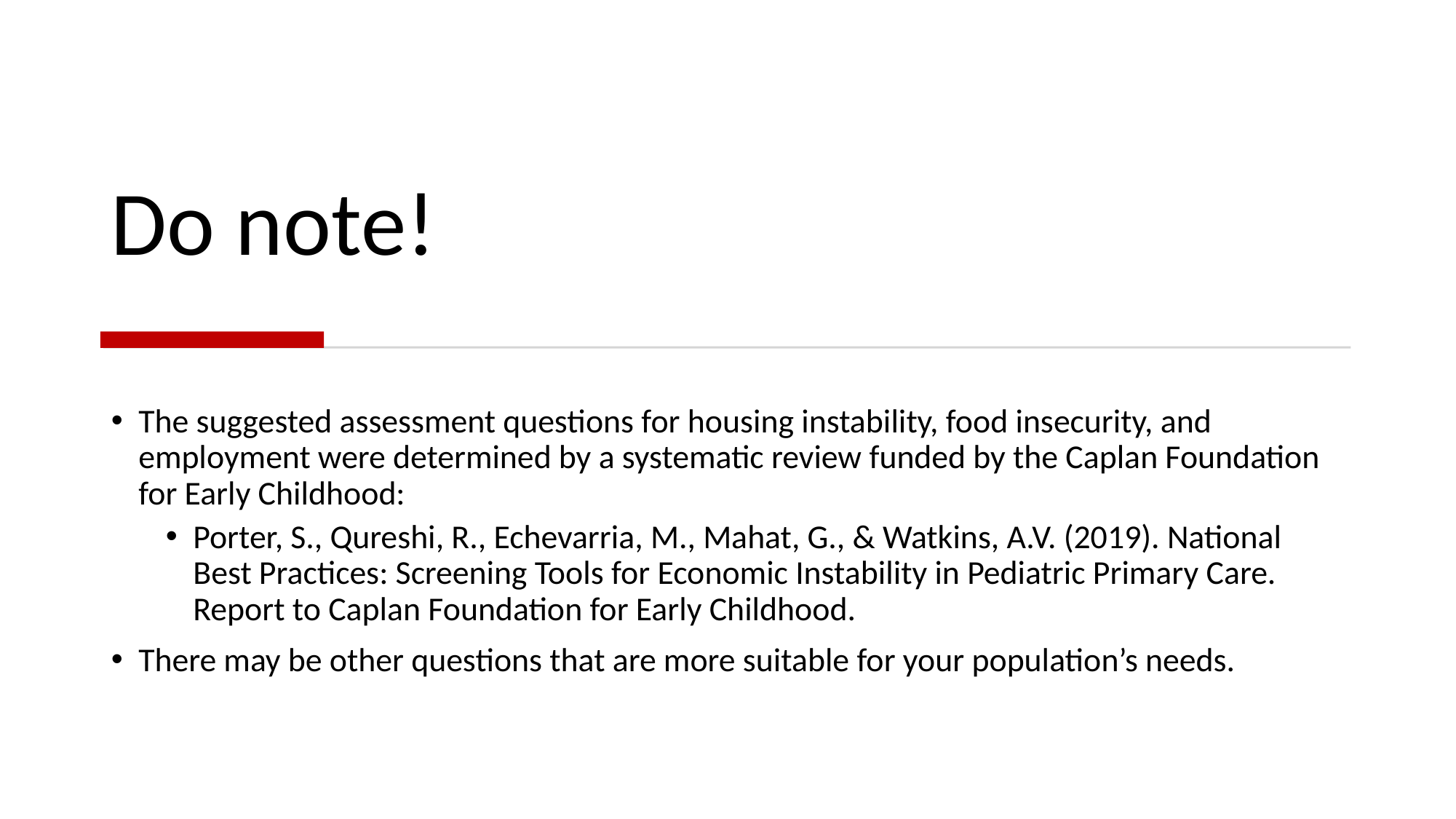

# Do note!

The suggested assessment questions for housing instability, food insecurity, and employment were determined by a systematic review funded by the Caplan Foundation for Early Childhood:
Porter, S., Qureshi, R., Echevarria, M., Mahat, G., & Watkins, A.V. (2019). National Best Practices: Screening Tools for Economic Instability in Pediatric Primary Care. Report to Caplan Foundation for Early Childhood.
There may be other questions that are more suitable for your population’s needs.